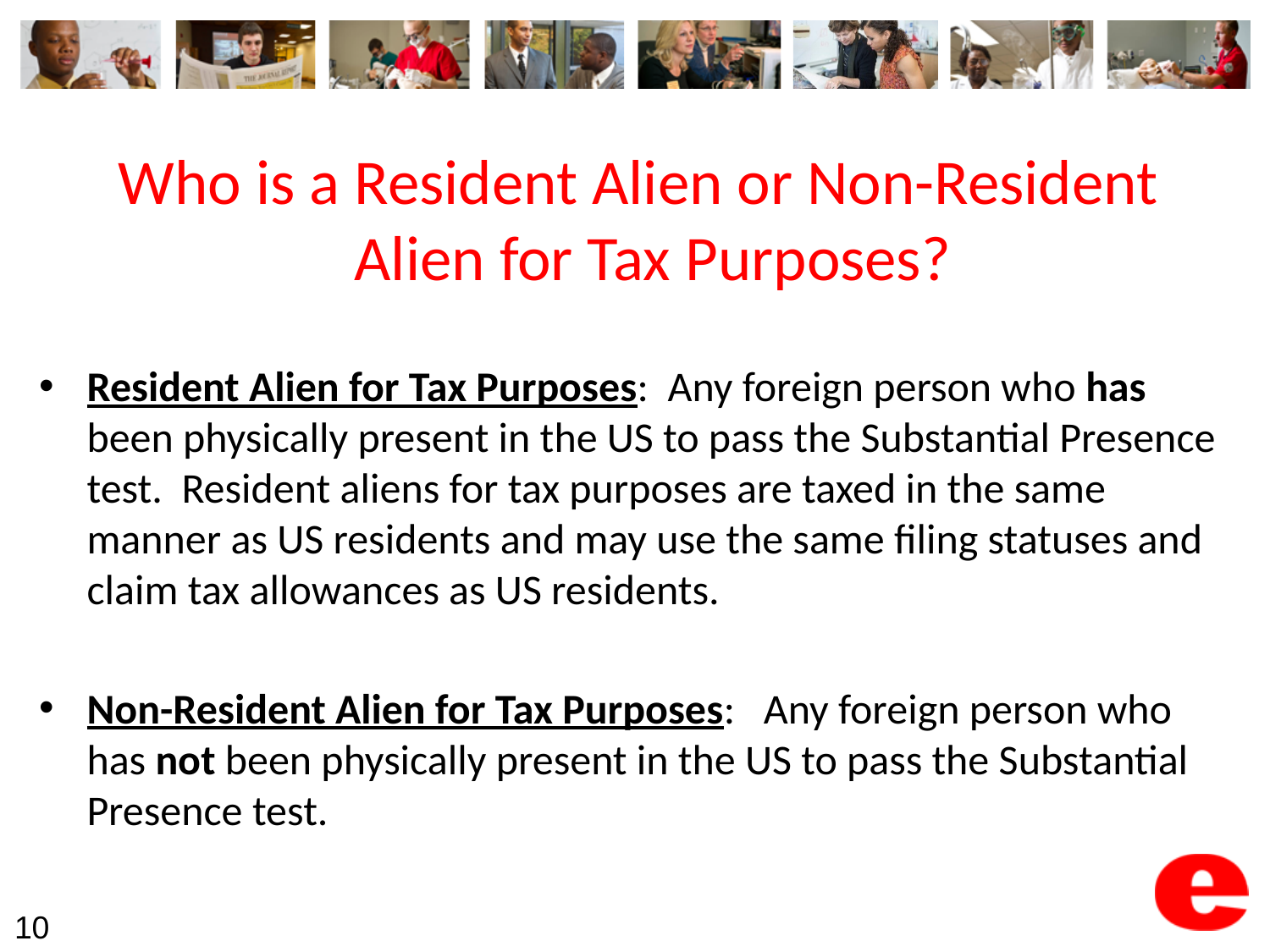

# Who is a Resident Alien or Non-Resident Alien for Tax Purposes?

Resident Alien for Tax Purposes:  Any foreign person who has been physically present in the US to pass the Substantial Presence test.  Resident aliens for tax purposes are taxed in the same manner as US residents and may use the same filing statuses and claim tax allowances as US residents.

Non-Resident Alien for Tax Purposes:   Any foreign person who has not been physically present in the US to pass the Substantial Presence test.

10